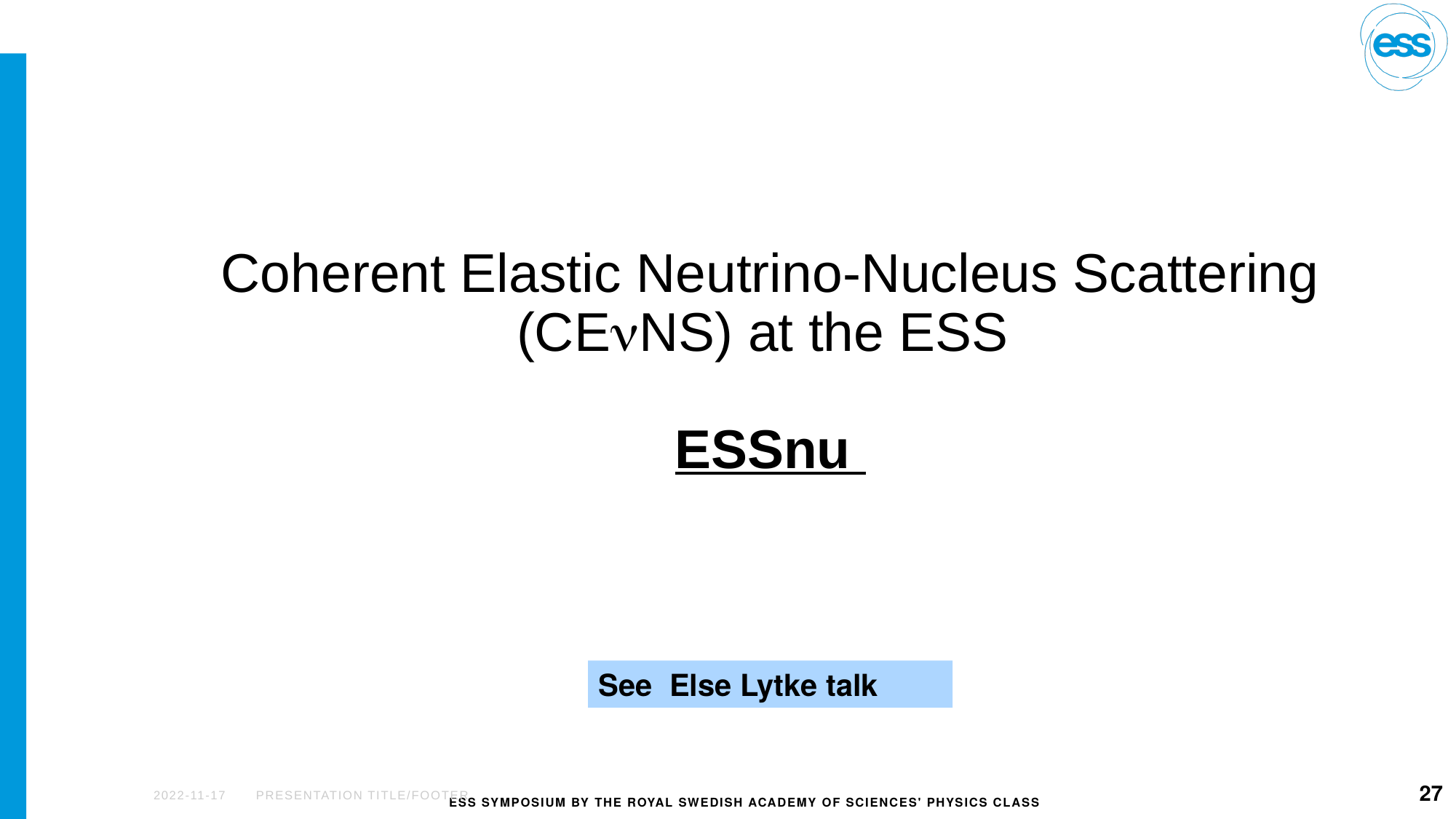

Coherent Elastic Neutrino-Nucleus Scattering (CEνNS) at the ESS

ESSnu
See  Else Lytke talk
2022-11-17
PRESENTATION TITLE/FOOTER
27